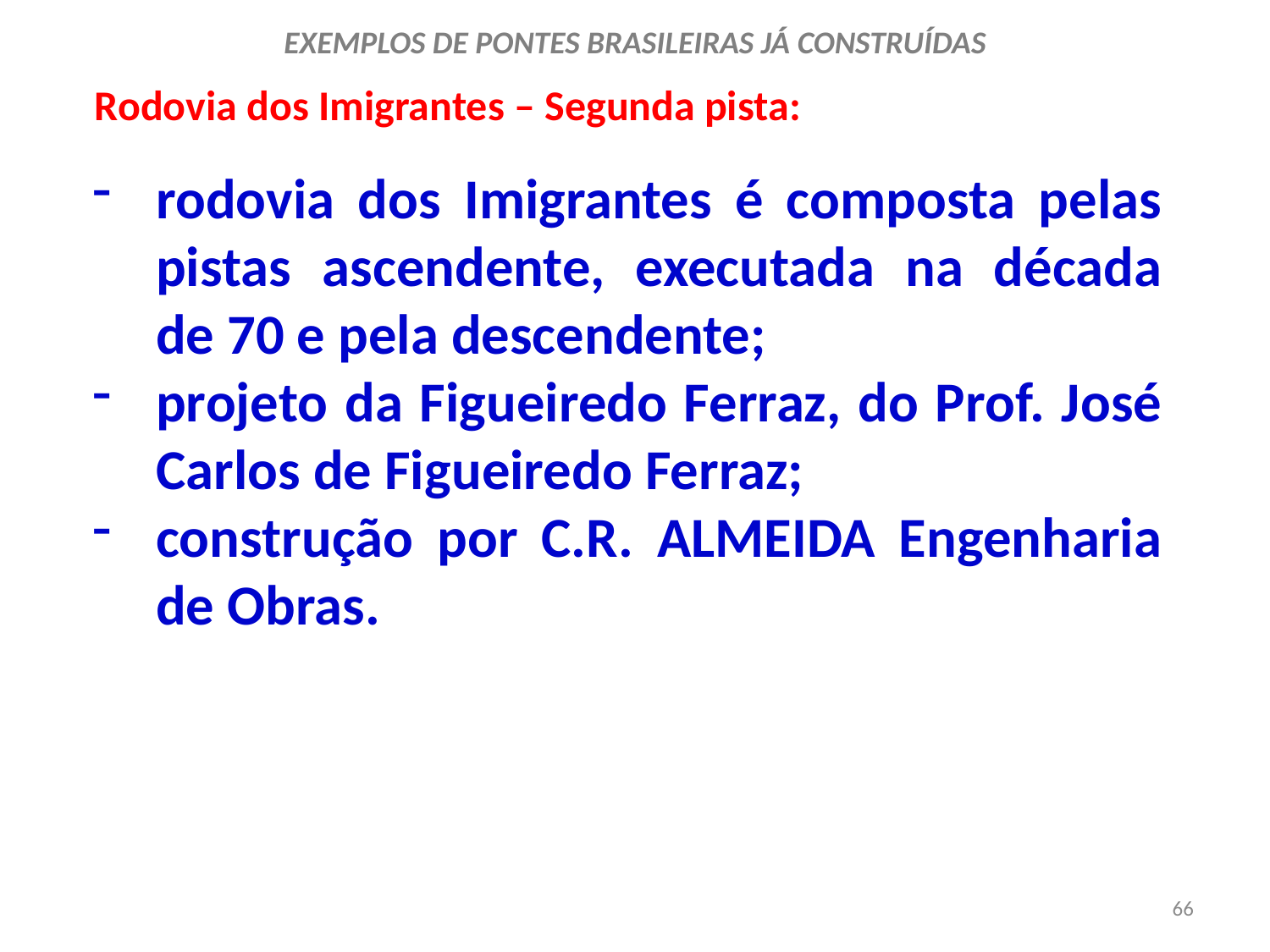

EXEMPLOS DE PONTES BRASILEIRAS JÁ CONSTRUÍDAS
Rodovia dos Imigrantes – Segunda pista:
rodovia dos Imigrantes é composta pelas pistas ascendente, executada na década de 70 e pela descendente;
projeto da Figueiredo Ferraz, do Prof. José Carlos de Figueiredo Ferraz;
construção por C.R. ALMEIDA Engenharia de Obras.
66